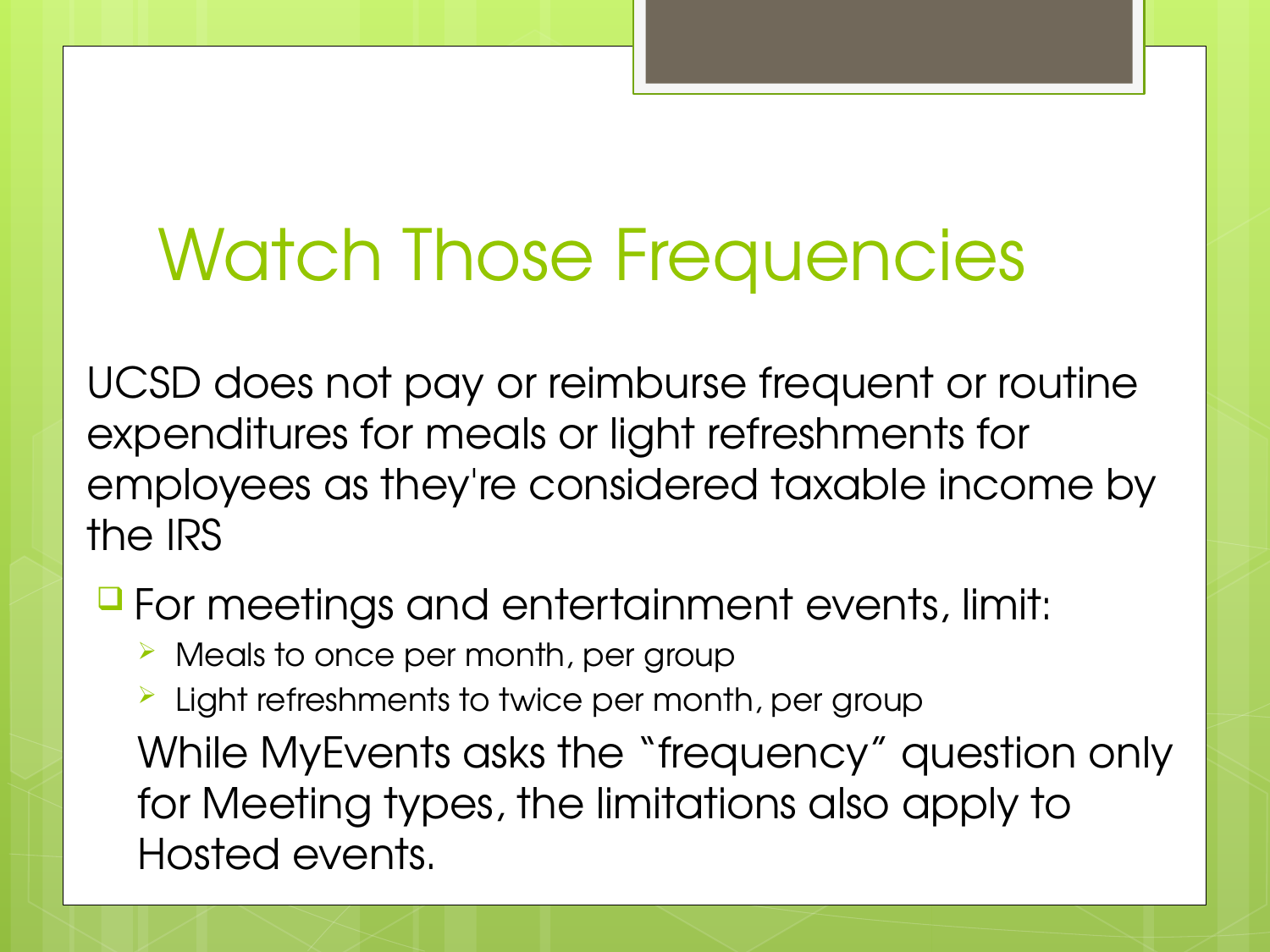

# Watch Those Frequencies
UCSD does not pay or reimburse frequent or routine expenditures for meals or light refreshments for employees as they're considered taxable income by the IRS
For meetings and entertainment events, limit:
Meals to once per month, per group
Light refreshments to twice per month, per group
While MyEvents asks the “frequency” question only for Meeting types, the limitations also apply to Hosted events.